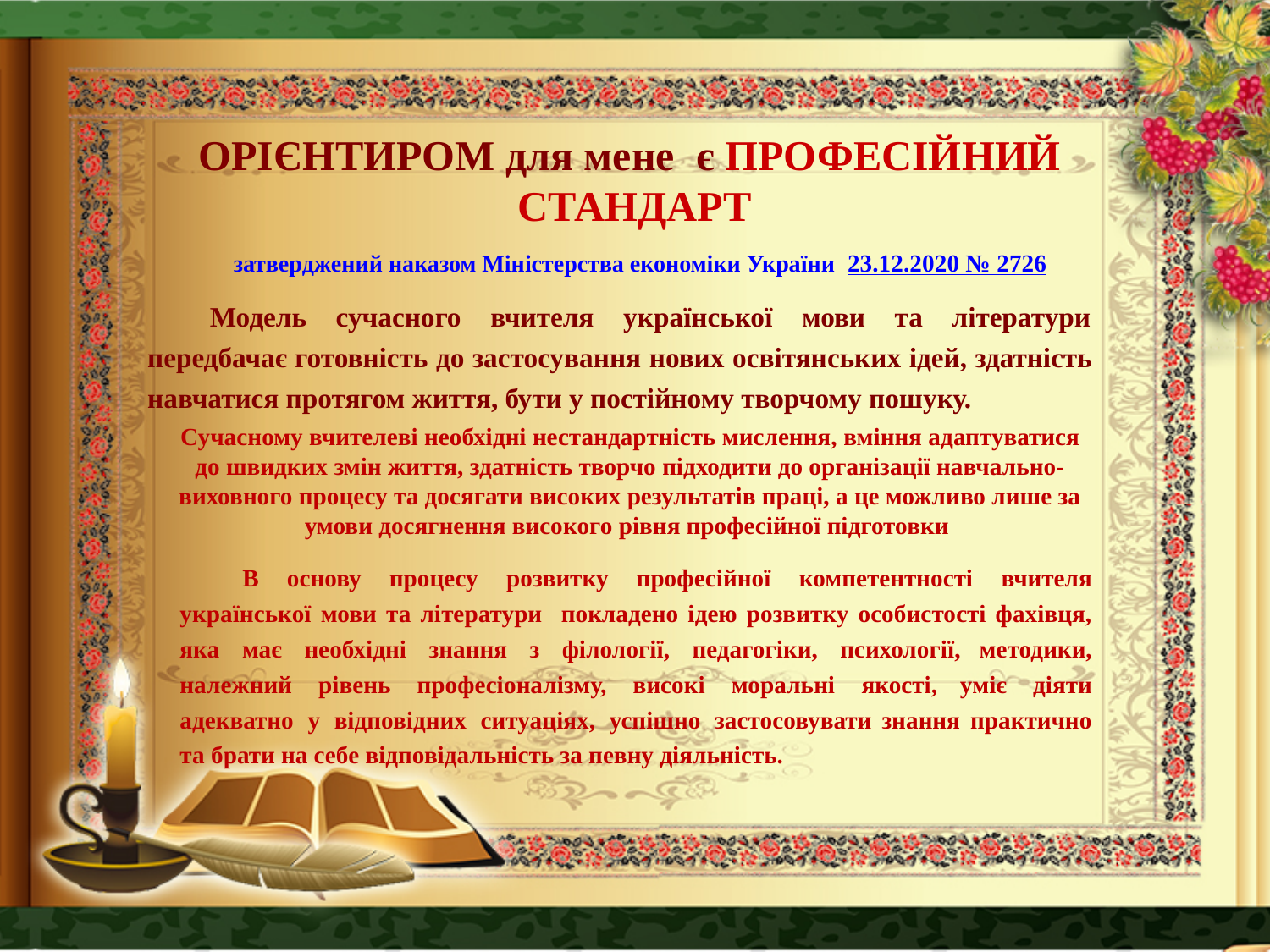

# ОРІЄНТИРОМ для мене  є ПРОФЕСІЙНИЙ  СТАНДАРТ
 затверджений наказом Міністерства економіки України  23.12.2020 № 2726

Модель сучасного вчителя української мови та літератури передбачає готовність до застосування нових освітянських ідей, здатність навчатися протягом життя, бути у постійному творчому пошуку.

Сучасному вчителеві необхідні нестандартність мислення, вміння адаптуватися до швидких змін життя, здатність творчо підходити до організації навчально-виховного процесу та досягати високих результатів праці, а це можливо лише за умови досягнення високого рівня професійної підготовки

В основу процесу розвитку професійної компетентності вчителя української мови та літератури  покладено ідею розвитку особистості фахівця, яка має необхідні знання з філології, педагогіки, психології, методики, належний рівень професіоналізму, високі моральні якості, уміє діяти адекватно у відповідних ситуаціях, успішно застосовувати знання практично та брати на себе відповідальність за певну діяльність.